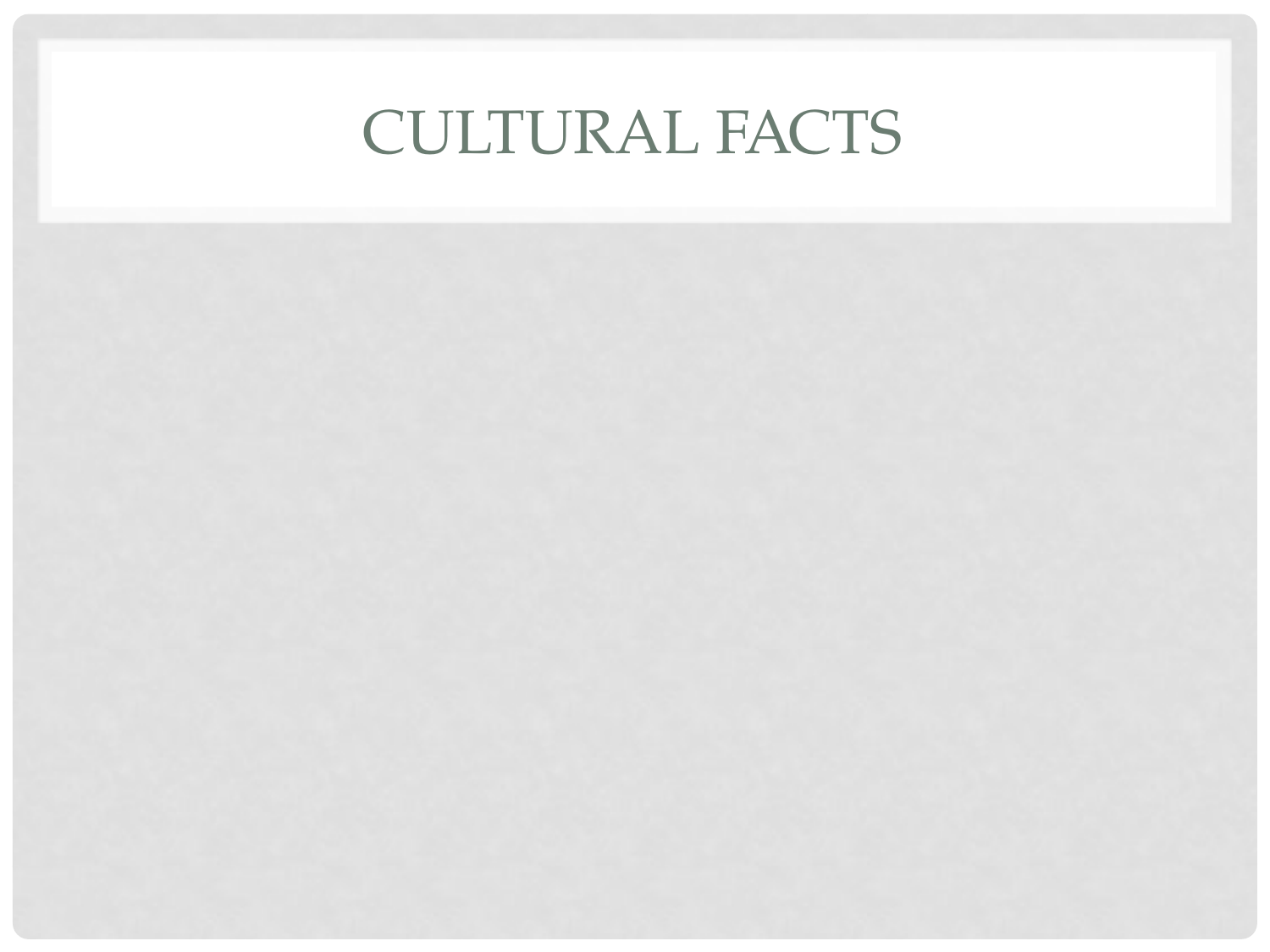

# Cultural facts

Describe the place where the events took place.